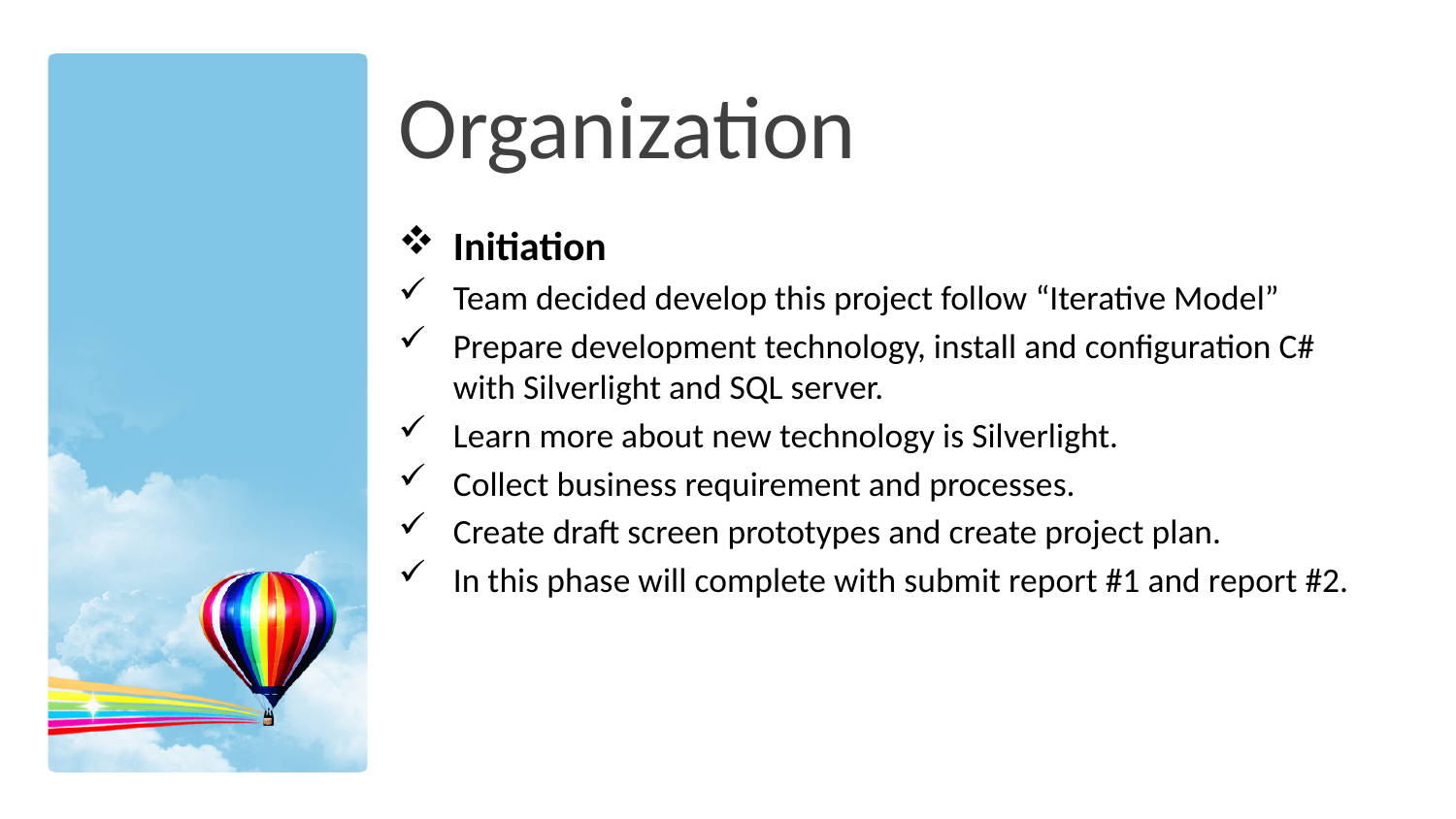

# Organization
Initiation
Team decided develop this project follow “Iterative Model”
Prepare development technology, install and configuration C# with Silverlight and SQL server.
Learn more about new technology is Silverlight.
Collect business requirement and processes.
Create draft screen prototypes and create project plan.
In this phase will complete with submit report #1 and report #2.